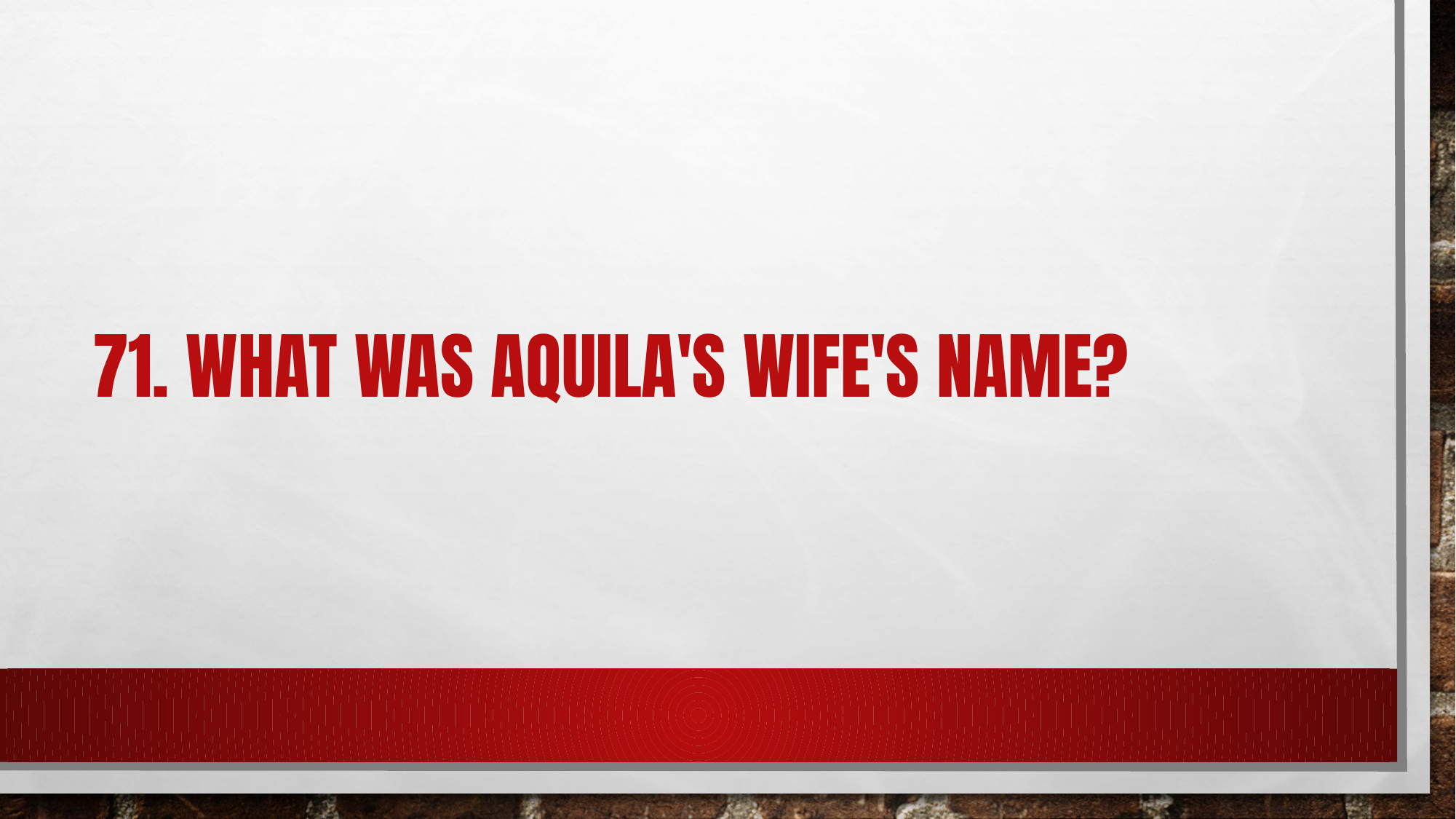

# 71. What was Aquila's wife's name?